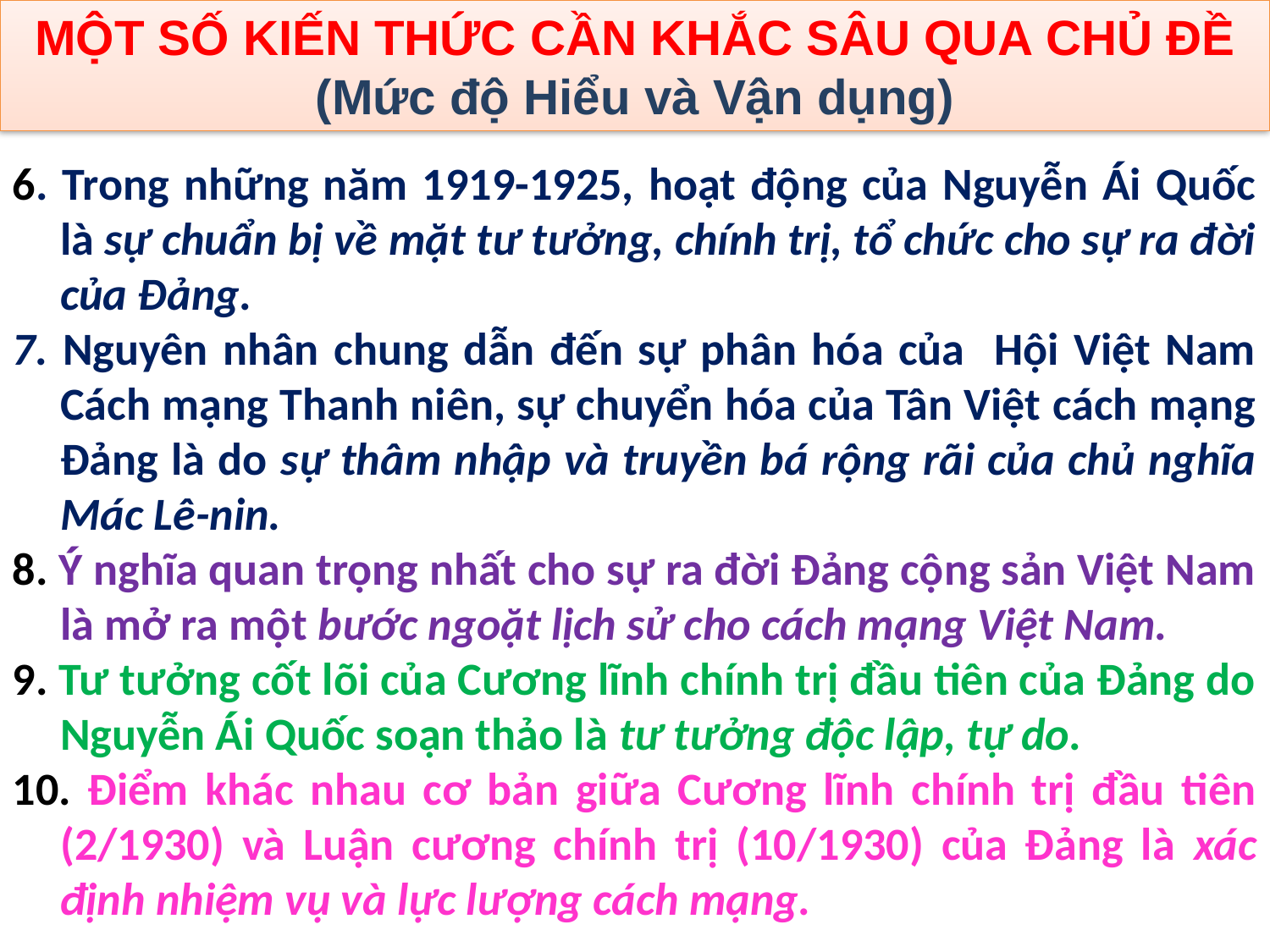

MỘT SỐ KIẾN THỨC CẦN KHẮC SÂU QUA CHỦ ĐỀ
(Mức độ Hiểu và Vận dụng)
6. Trong những năm 1919-1925, hoạt động của Nguyễn Ái Quốc là sự chuẩn bị về mặt tư tưởng, chính trị, tổ chức cho sự ra đời của Đảng.
7. Nguyên nhân chung dẫn đến sự phân hóa của  Hội Việt Nam Cách mạng Thanh niên, sự chuyển hóa của Tân Việt cách mạng Đảng là do sự thâm nhập và truyền bá rộng rãi của chủ nghĩa Mác Lê-nin.
8. Ý nghĩa quan trọng nhất cho sự ra đời Đảng cộng sản Việt Nam là mở ra một bước ngoặt lịch sử cho cách mạng Việt Nam.
9. Tư tưởng cốt lõi của Cương lĩnh chính trị đầu tiên của Đảng do Nguyễn Ái Quốc soạn thảo là tư tưởng độc lập, tự do.
10. Điểm khác nhau cơ bản giữa Cương lĩnh chính trị đầu tiên (2/1930) và Luận cương chính trị (10/1930) của Đảng là xác định nhiệm vụ và lực lượng cách mạng.